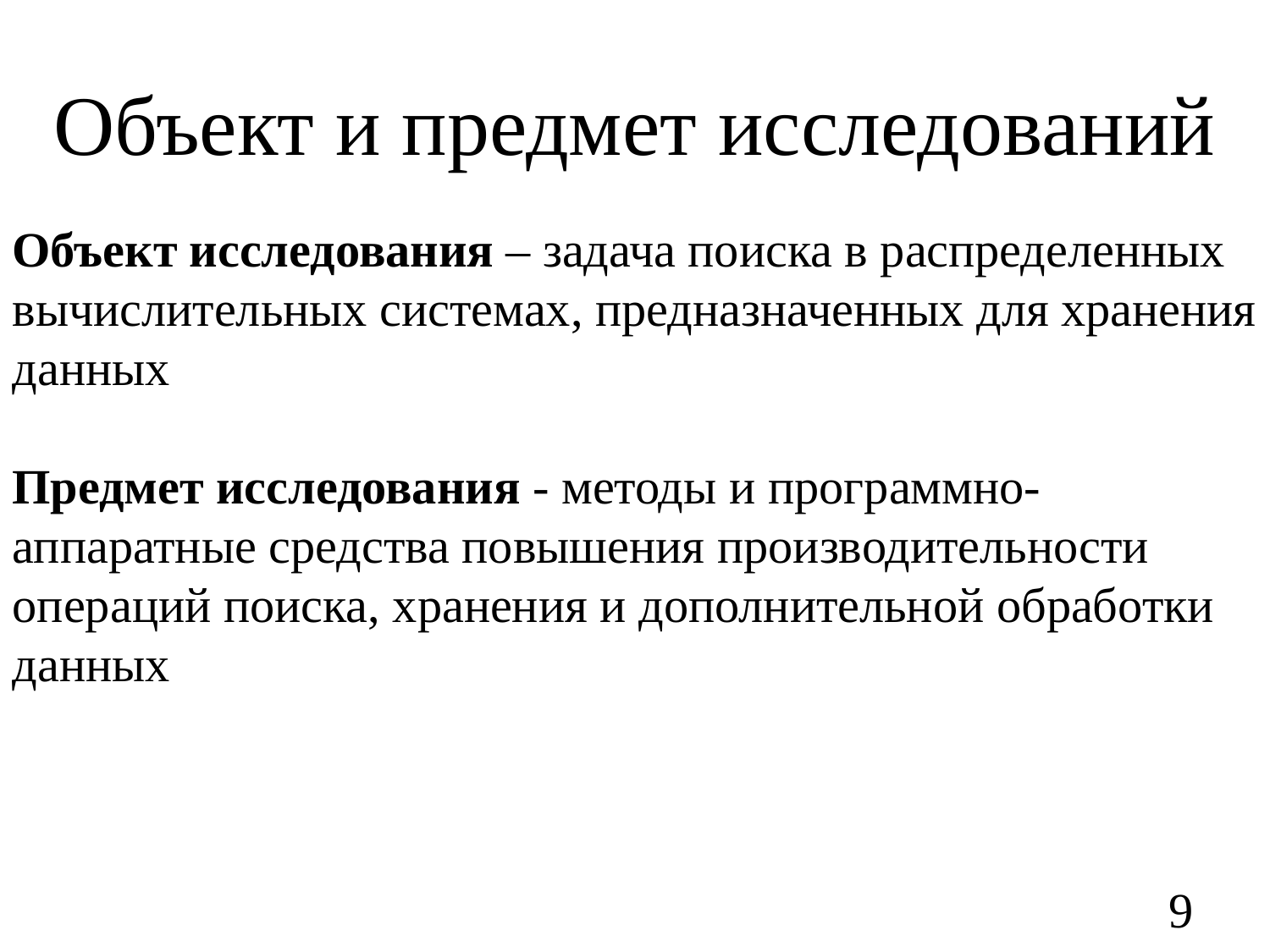

# Объект и предмет исследований
Объект исследования – задача поиска в распределенных вычислительных системах, предназначенных для хранения данных

Предмет исследования - методы и программно-аппаратные средства повышения производительности операций поиска, хранения и дополнительной обработки данных

9